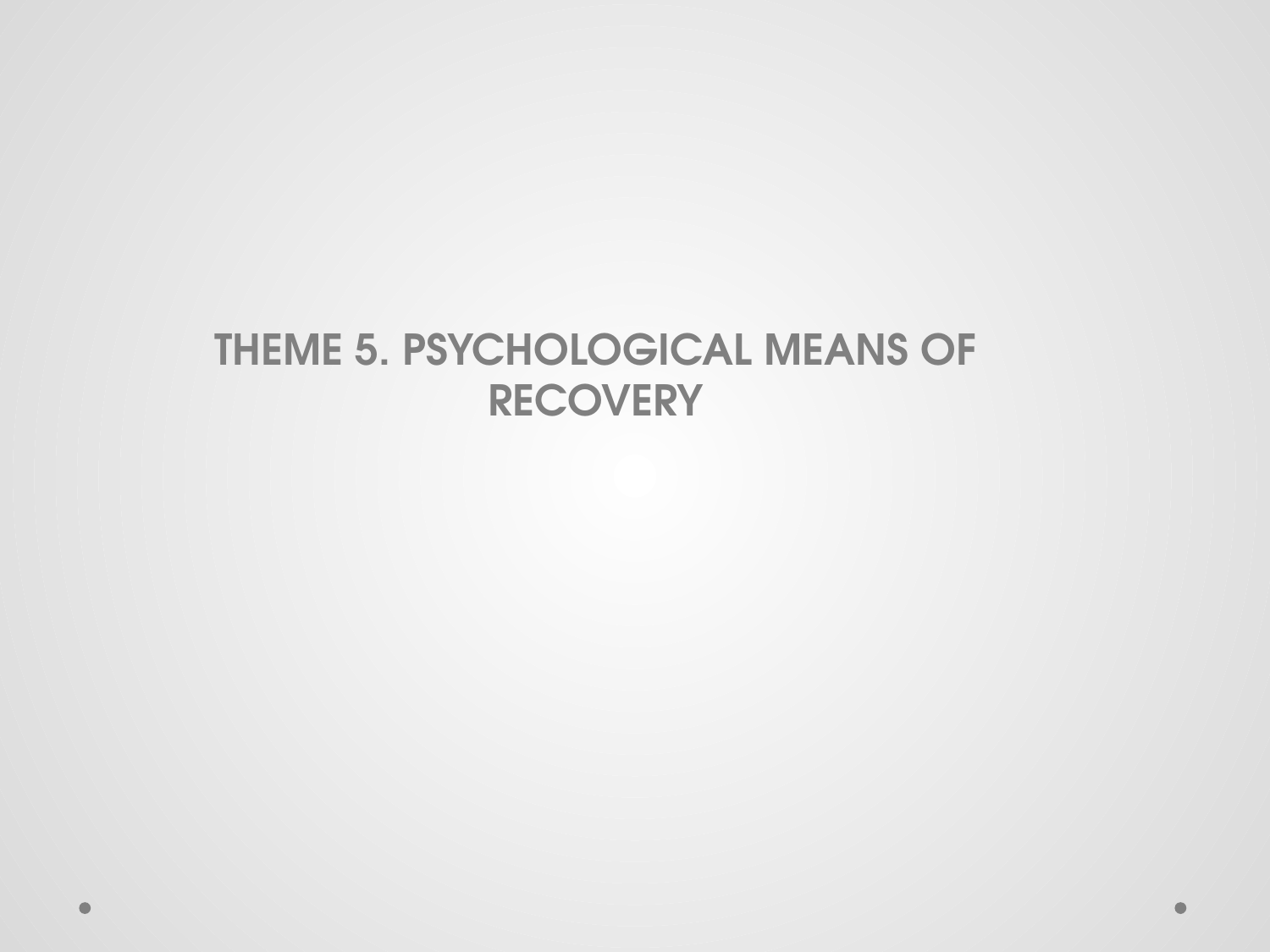

#
THEME 5. PSYCHOLOGICAL MEANS OF RECOVERY